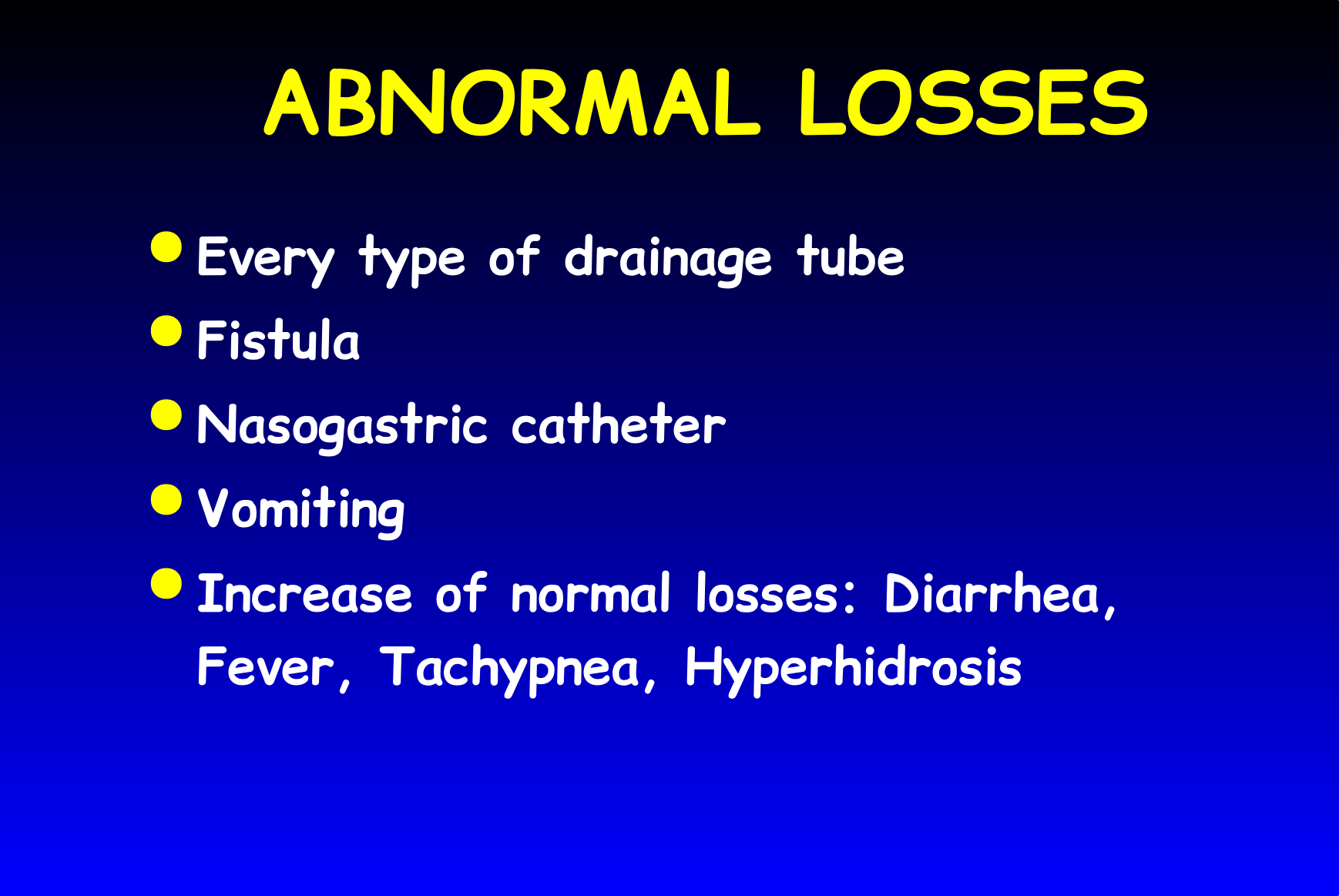

# ABNORMAL LOSSES
Every type of drainage tube
Fistula
Nasogastric catheter
Vomiting
Increase of normal losses: Diarrhea, Fever, Tachypnea, Hyperhidrosis